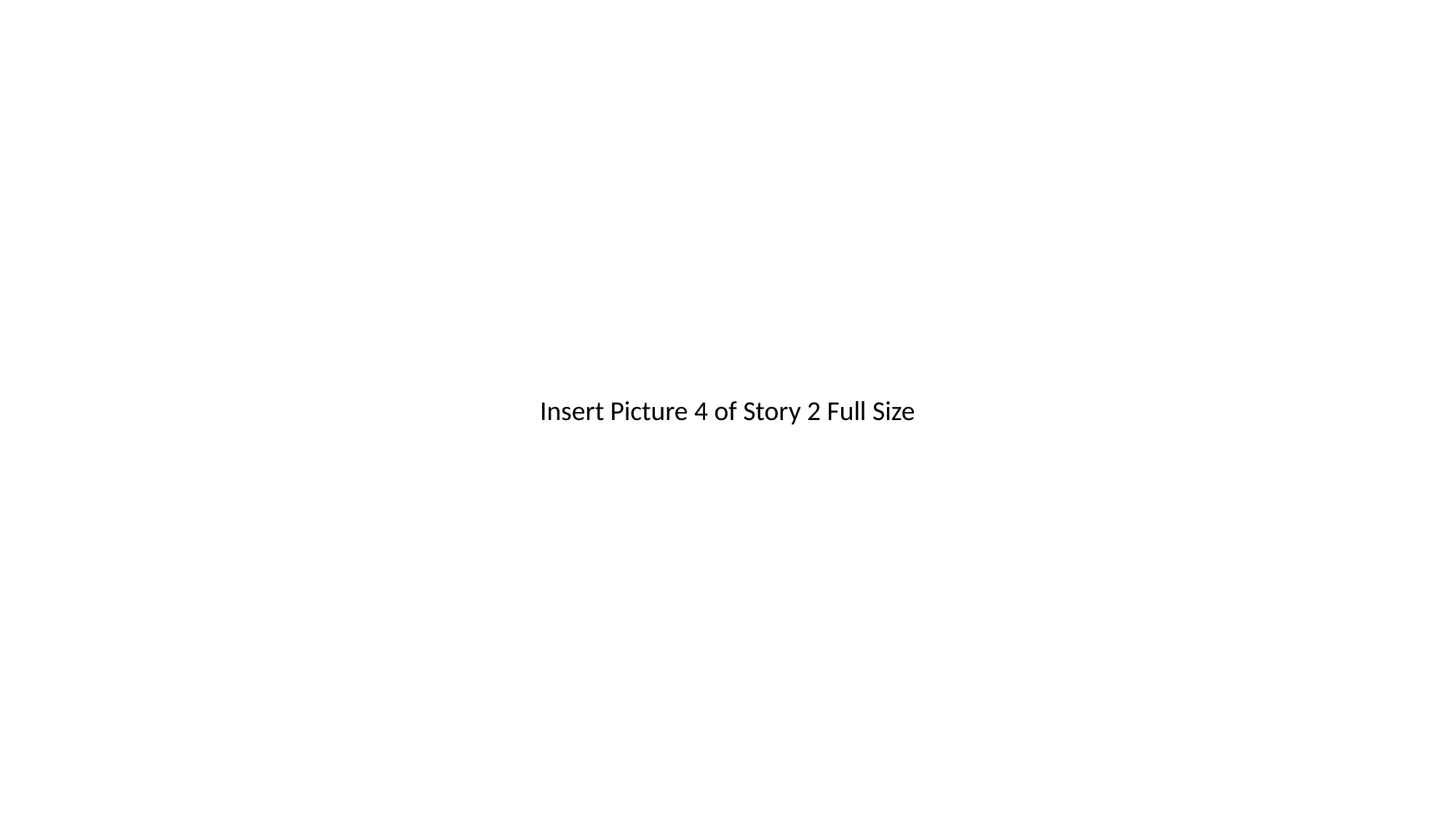

Insert Picture 4 of Story 2 Full Size